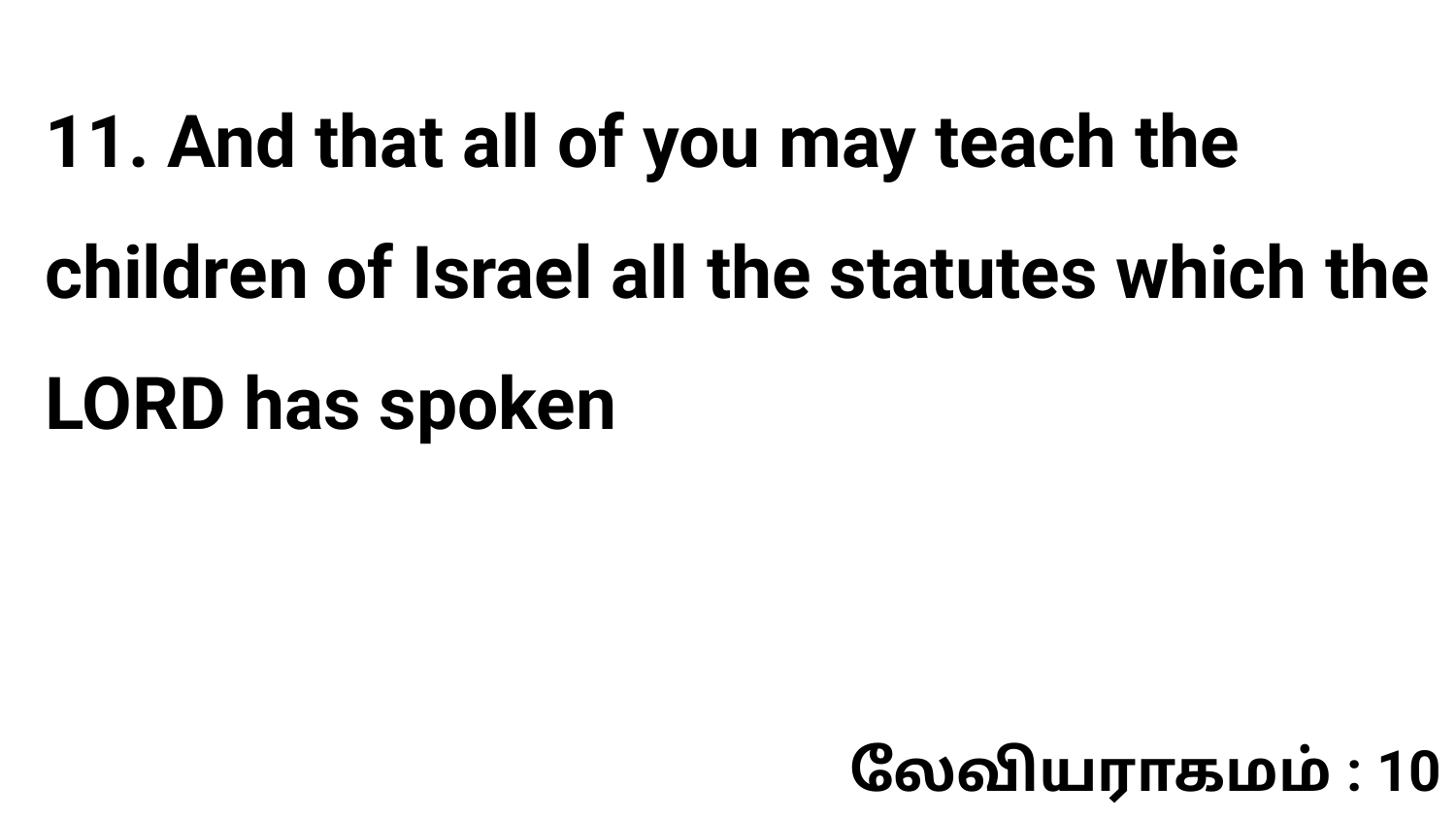

11. And that all of you may teach the children of Israel all the statutes which the LORD has spoken
லேவியராகமம் : 10